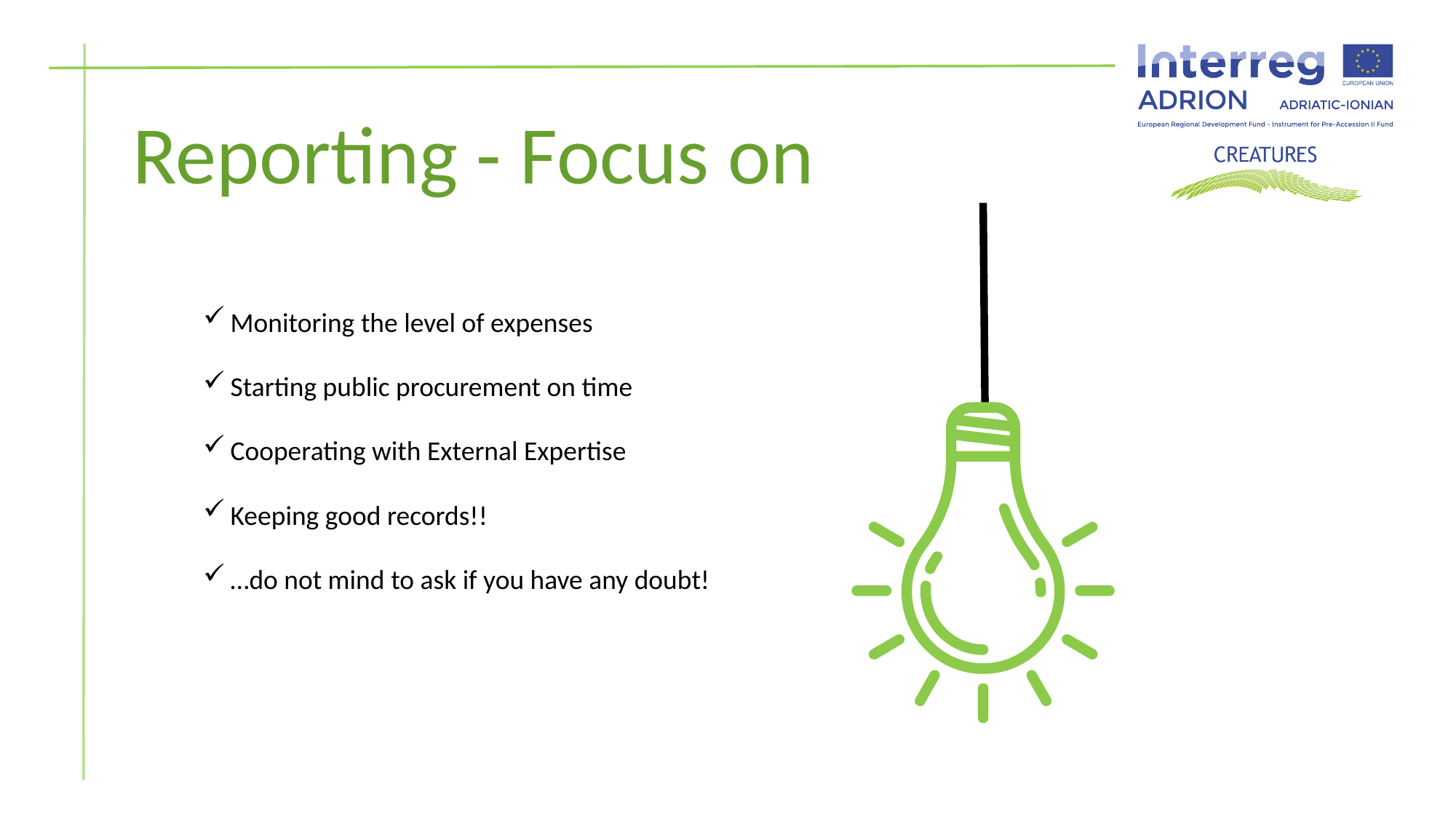

Reporting - Focus on
Monitoring the level of expenses
Starting public procurement on time
Cooperating with External Expertise
Keeping good records!!
…do not mind to ask if you have any doubt!